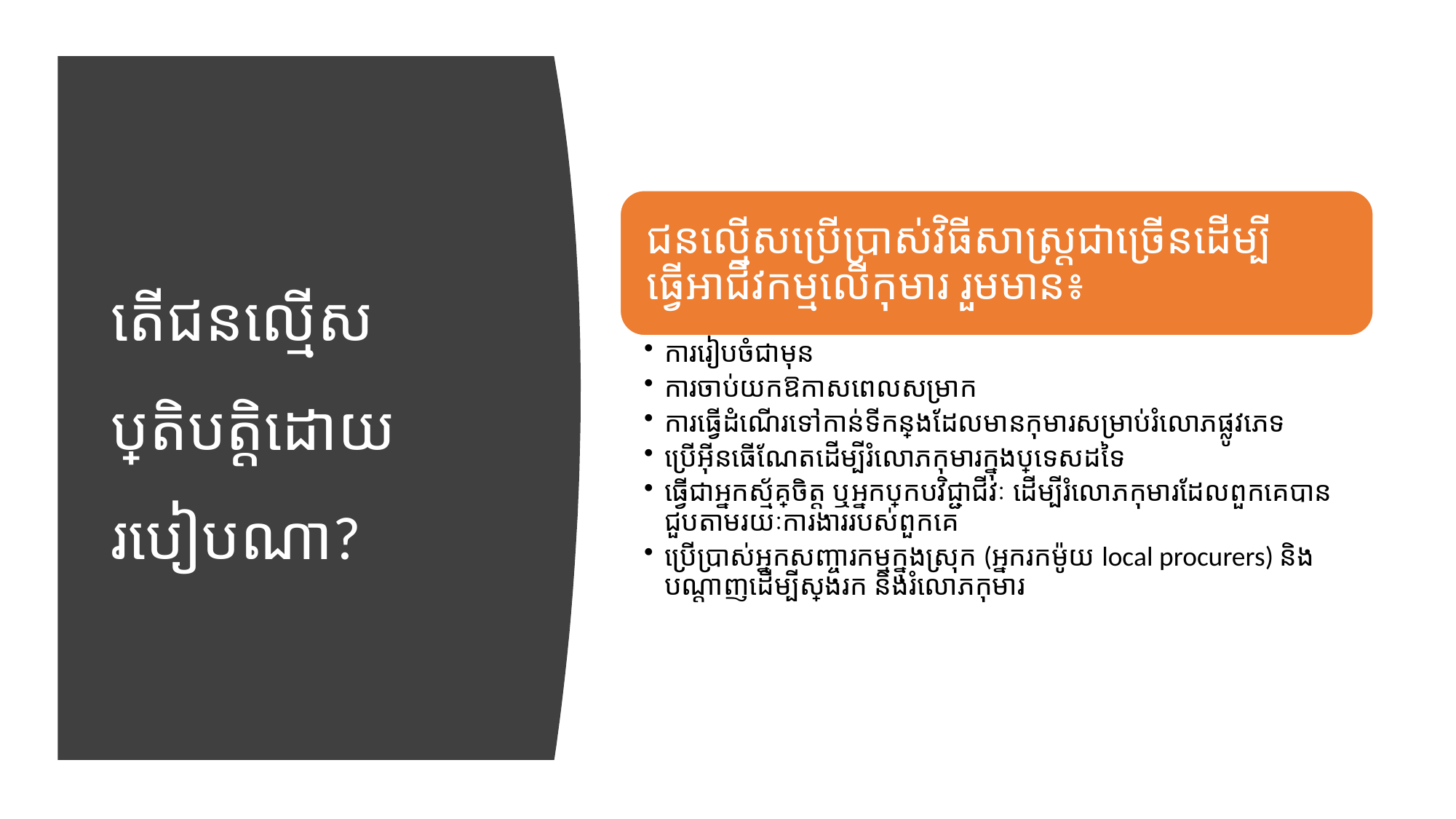

ជនល្មើសប្រើប្រាស់វិធីសាស្រ្តជាច្រើនដើម្បីធ្វើអាជីវកម្មលើកុមារ រួមមាន៖
ការរៀបចំជាមុន
ការចាប់យកឱកាសពេលសម្រាក
ការធ្វើដំណើរទៅកាន់ទីកន្លែងដែលមានកុមារសម្រាប់រំលោភផ្លូវភេទ
ប្រើអ៊ីនធើណែតដើម្បីរំលោភកុមារក្នុងប្រទេសដទៃ
ធ្វើជាអ្នកស្ម័គ្រចិត្ត ឬអ្នកប្រកបវិជ្ជាជីវៈ ដើម្បីរំលោភកុមារដែលពួកគេបានជួបតាមរយៈការងាររបស់ពួកគេ
ប្រើប្រាស់អ្នកសញ្ចារកម្មក្នុងស្រុក (អ្នករកម៉ូយ local procurers) និងបណ្តាញដើម្បីស្វែងរក និងរំលោភកុមារ

# តើជនល្មើសប្រតិបត្តិដោយរបៀបណា?